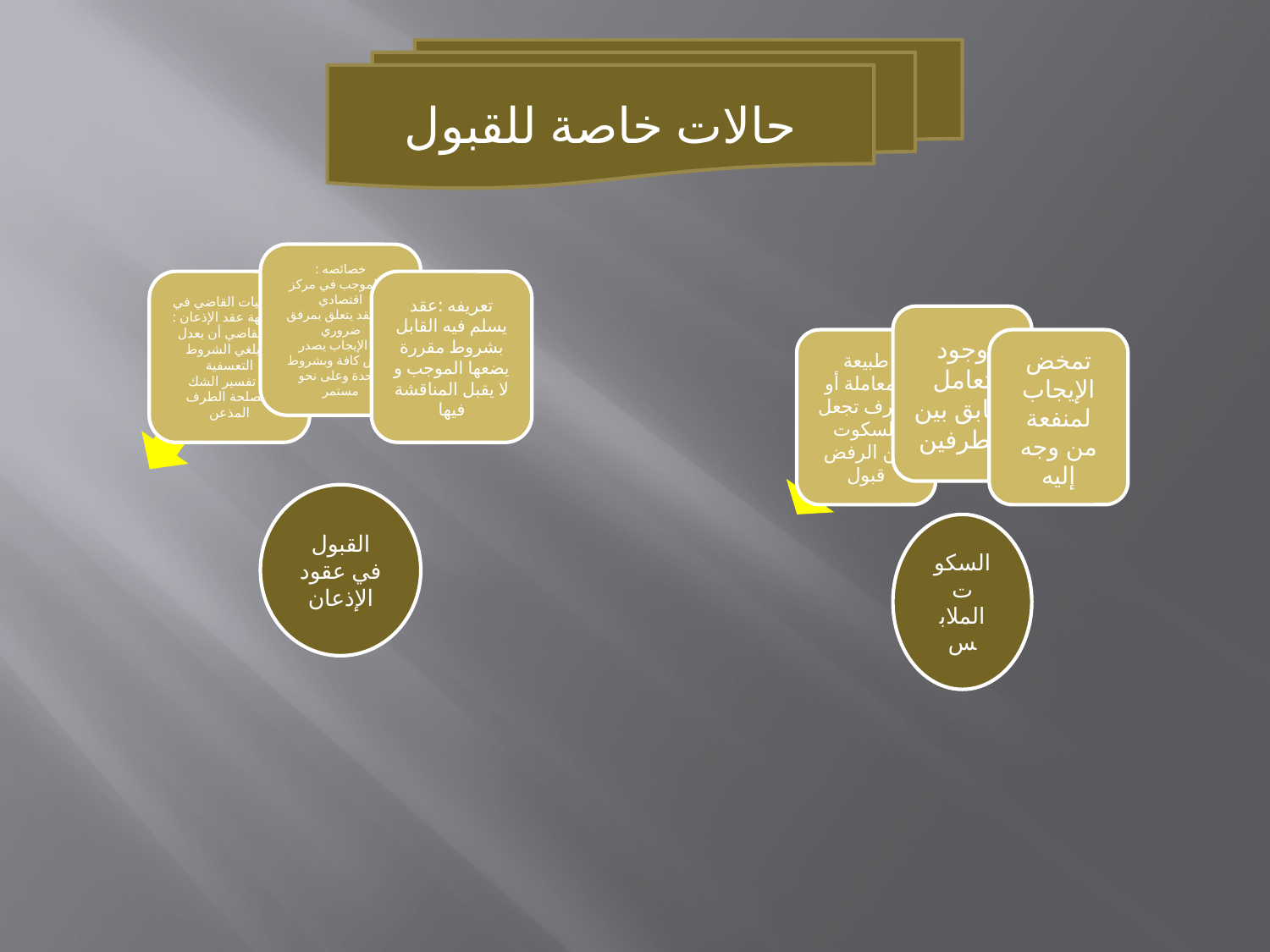

#
حالات خاصة للقبول
خصائصه :
1-الموجب في مركز اقتصادي